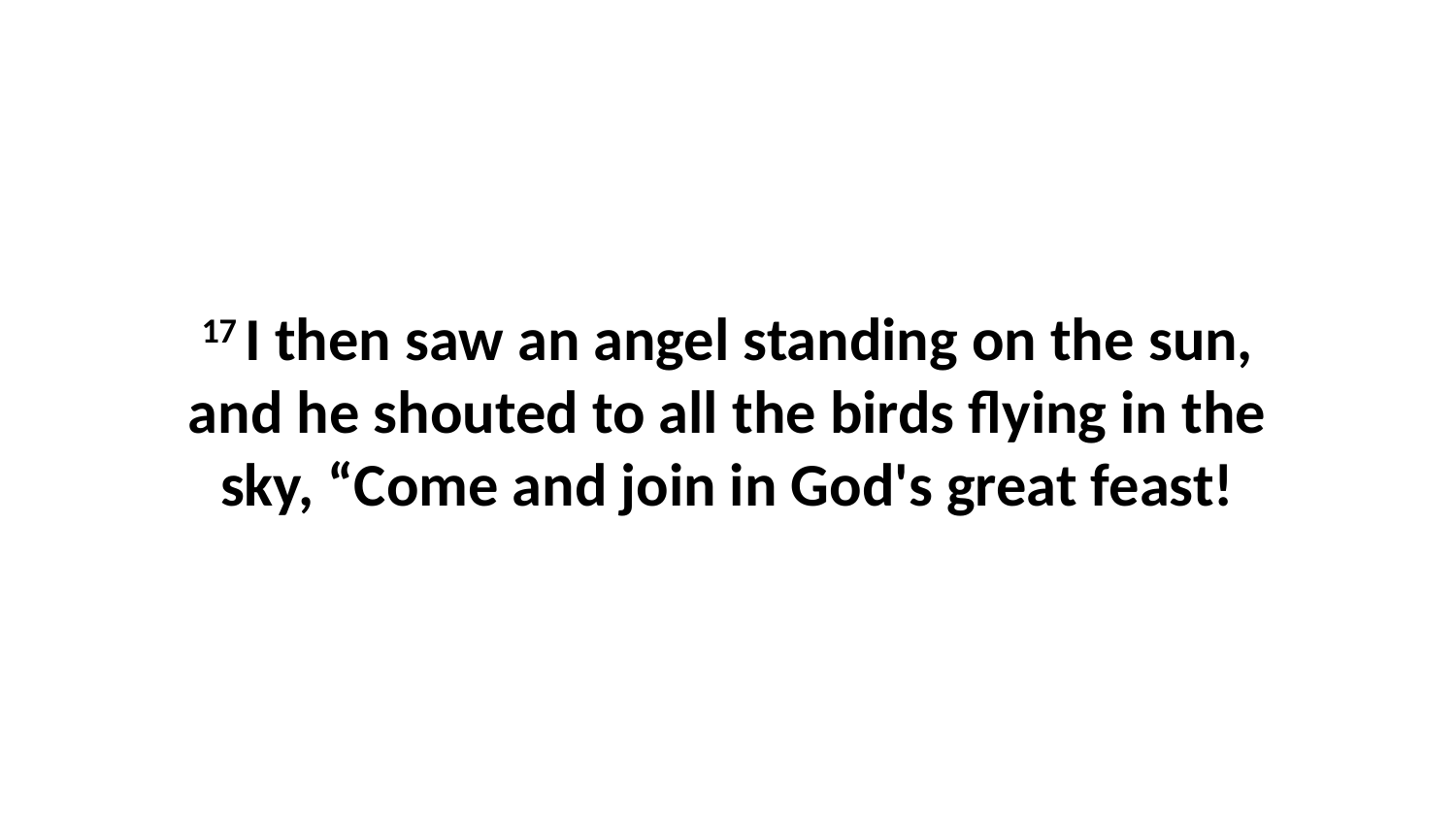

17 I then saw an angel standing on the sun, and he shouted to all the birds flying in the sky, “Come and join in God's great feast!